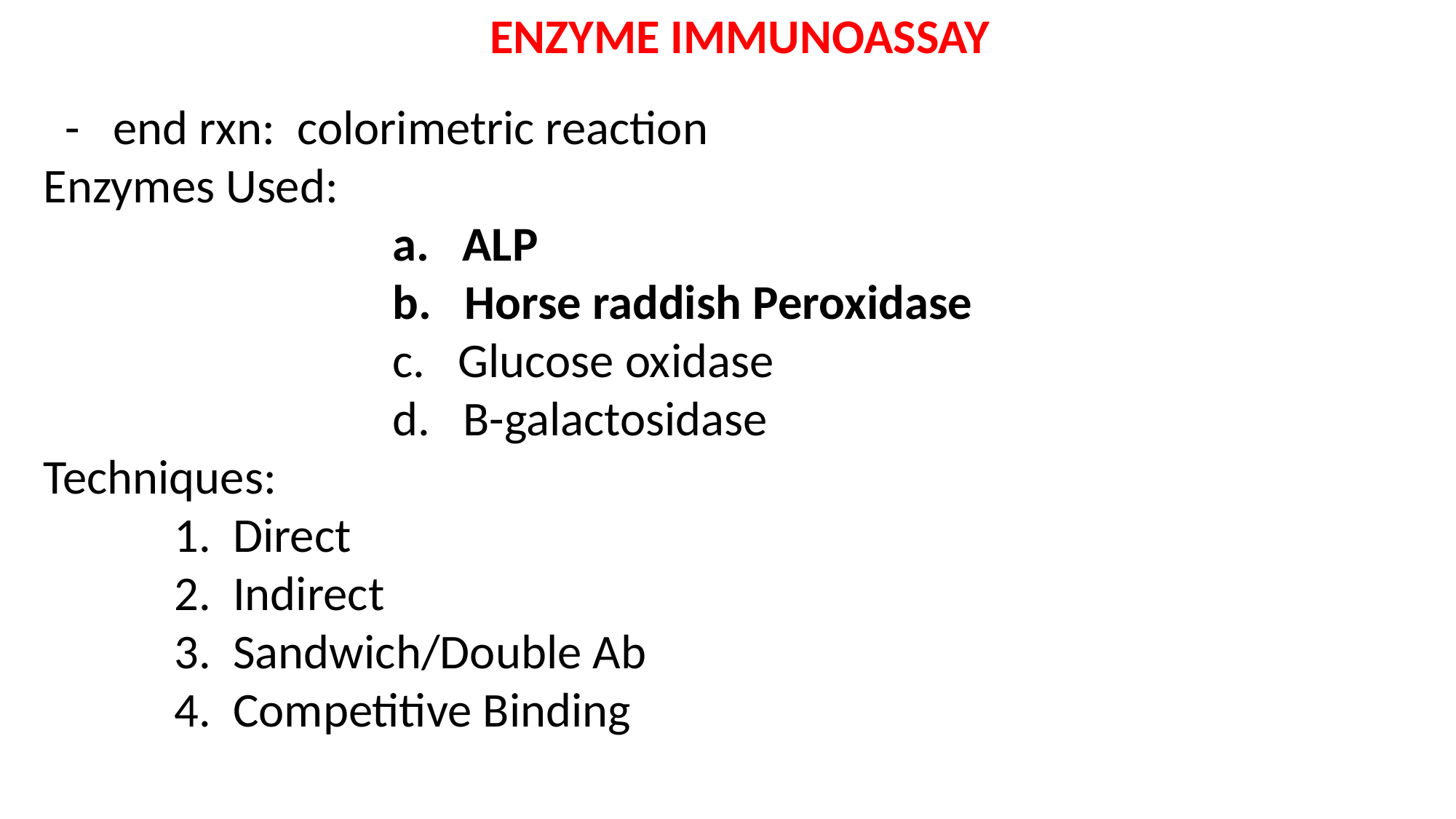

ENZYME IMMUNOASSAY

	-   end rxn:  colorimetric reaction
   Enzymes Used:
			a.   ALP
			b.   Horse raddish Peroxidase
			c.   Glucose oxidase
			d.   B-galactosidase
   Techniques:
		1.  Direct
		2.  Indirect
		3.  Sandwich/Double Ab
		4.  Competitive Binding